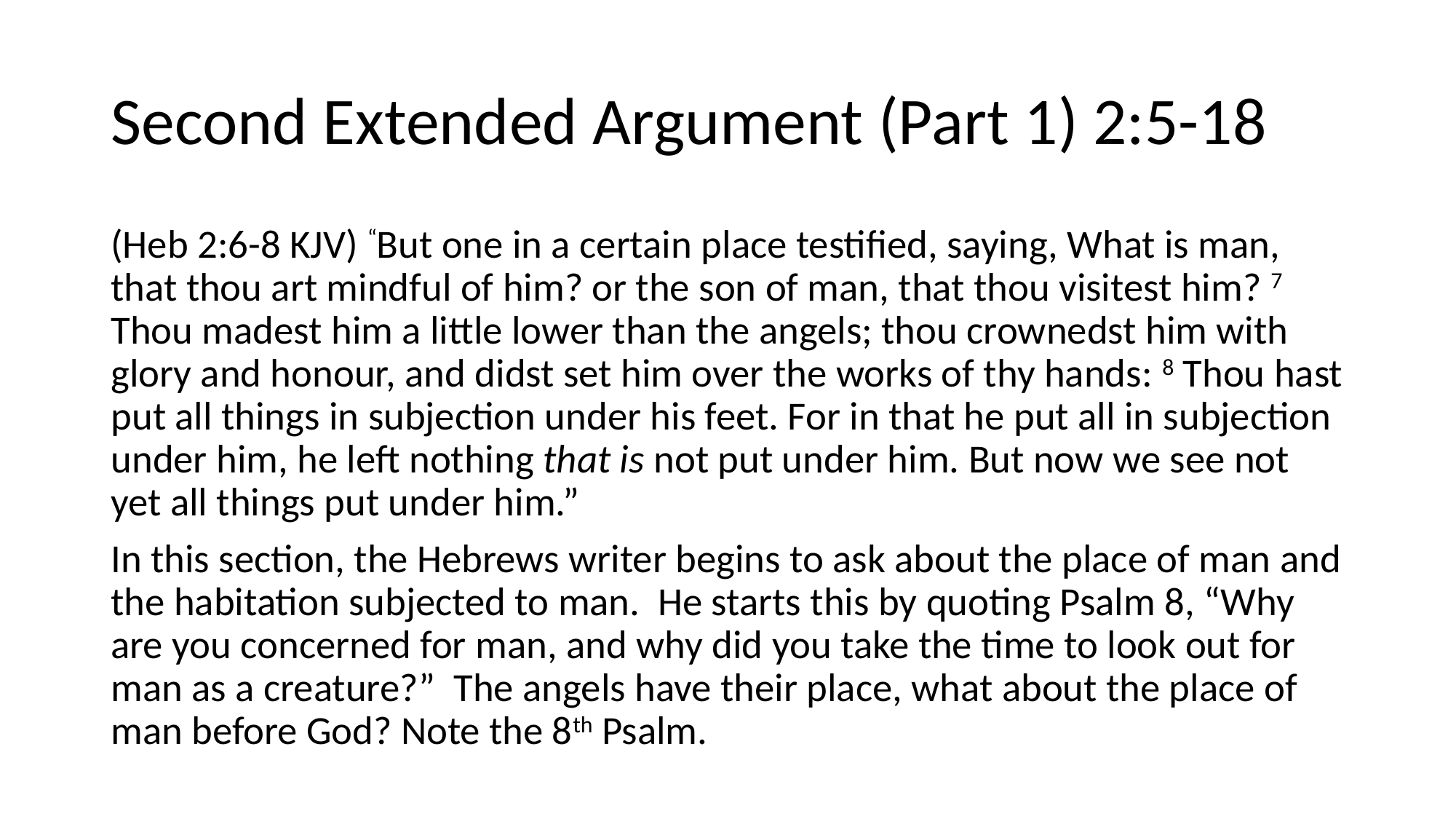

# Second Extended Argument (Part 1) 2:5-18
(Heb 2:6-8 KJV) “But one in a certain place testified, saying, What is man, that thou art mindful of him? or the son of man, that thou visitest him? 7 Thou madest him a little lower than the angels; thou crownedst him with glory and honour, and didst set him over the works of thy hands: 8 Thou hast put all things in subjection under his feet. For in that he put all in subjection under him, he left nothing that is not put under him. But now we see not yet all things put under him.”
In this section, the Hebrews writer begins to ask about the place of man and the habitation subjected to man.  He starts this by quoting Psalm 8, “Why are you concerned for man, and why did you take the time to look out for man as a creature?”  The angels have their place, what about the place of man before God? Note the 8th Psalm.